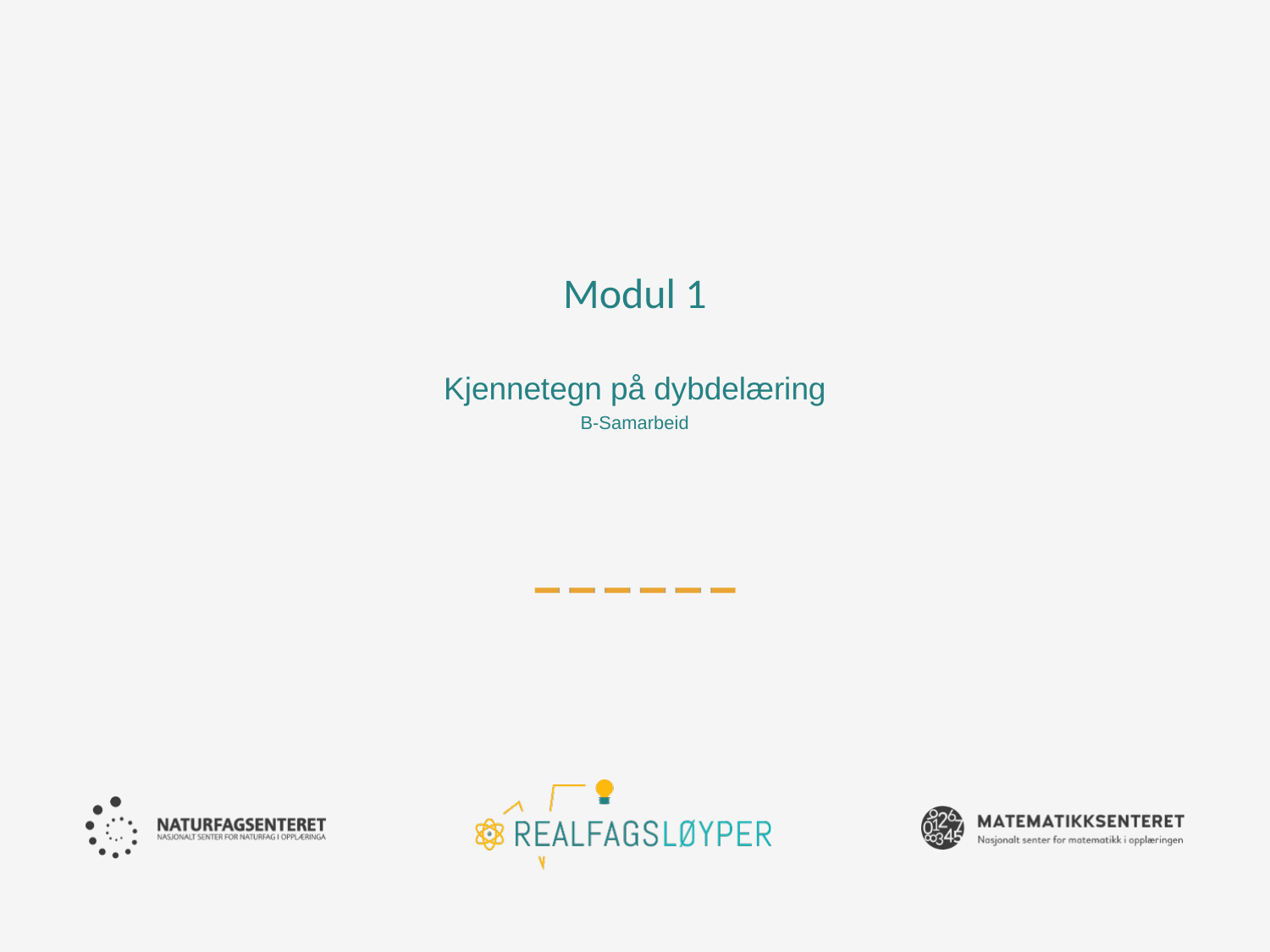

Modul 1
# Kjennetegn på dybdelæring B-Samarbeid